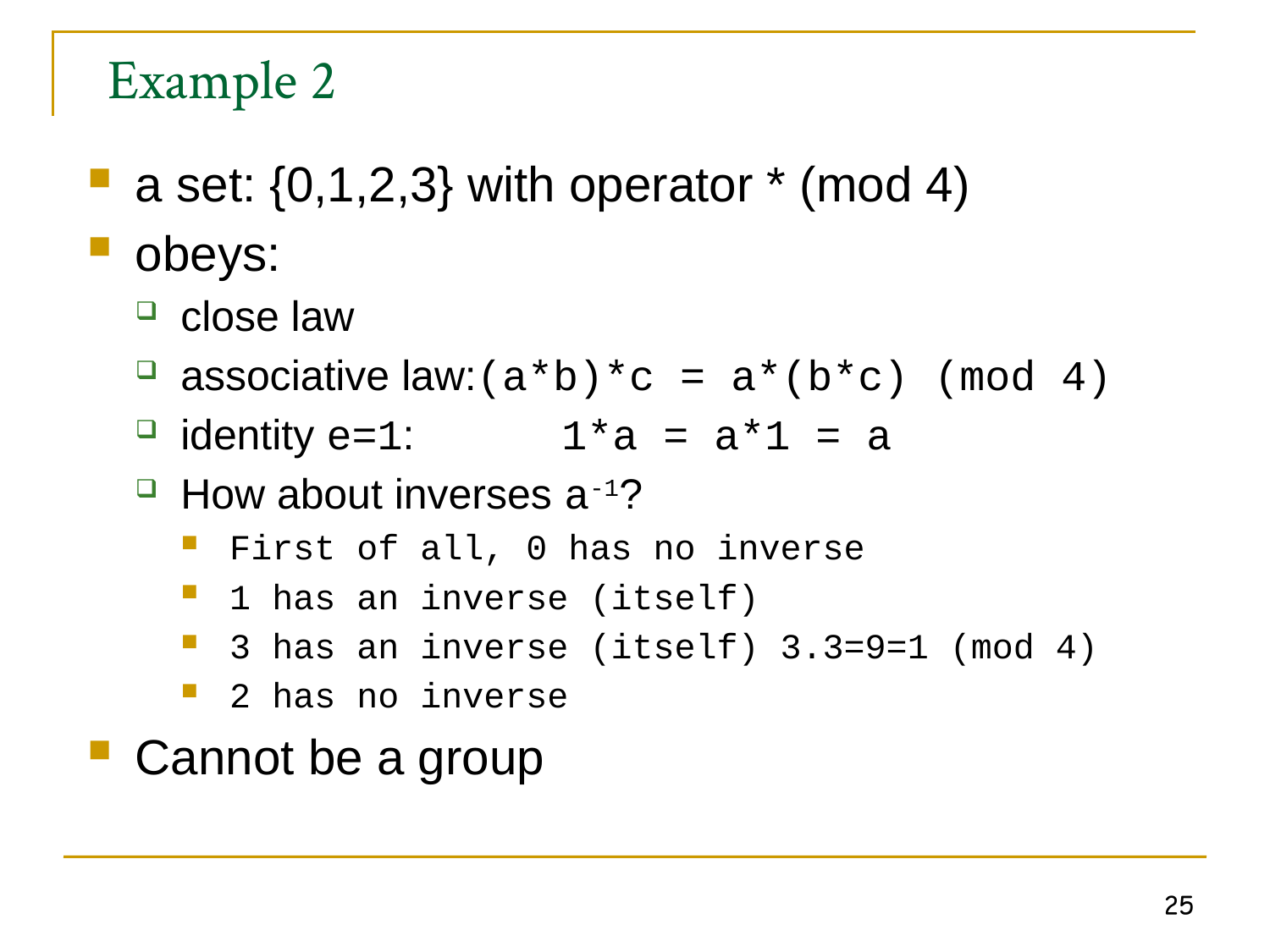

# Example 2
a set: {0,1,2,3} with operator * (mod 4)
obeys:
close law
associative law:(a*b)*c = a*(b*c) (mod 4)
identity e=1:  	1*a = a*1 = a
How about inverses a-1?
First of all, 0 has no inverse
1 has an inverse (itself)
3 has an inverse (itself) 3.3=9=1 (mod 4)
2 has no inverse
Cannot be a group
25